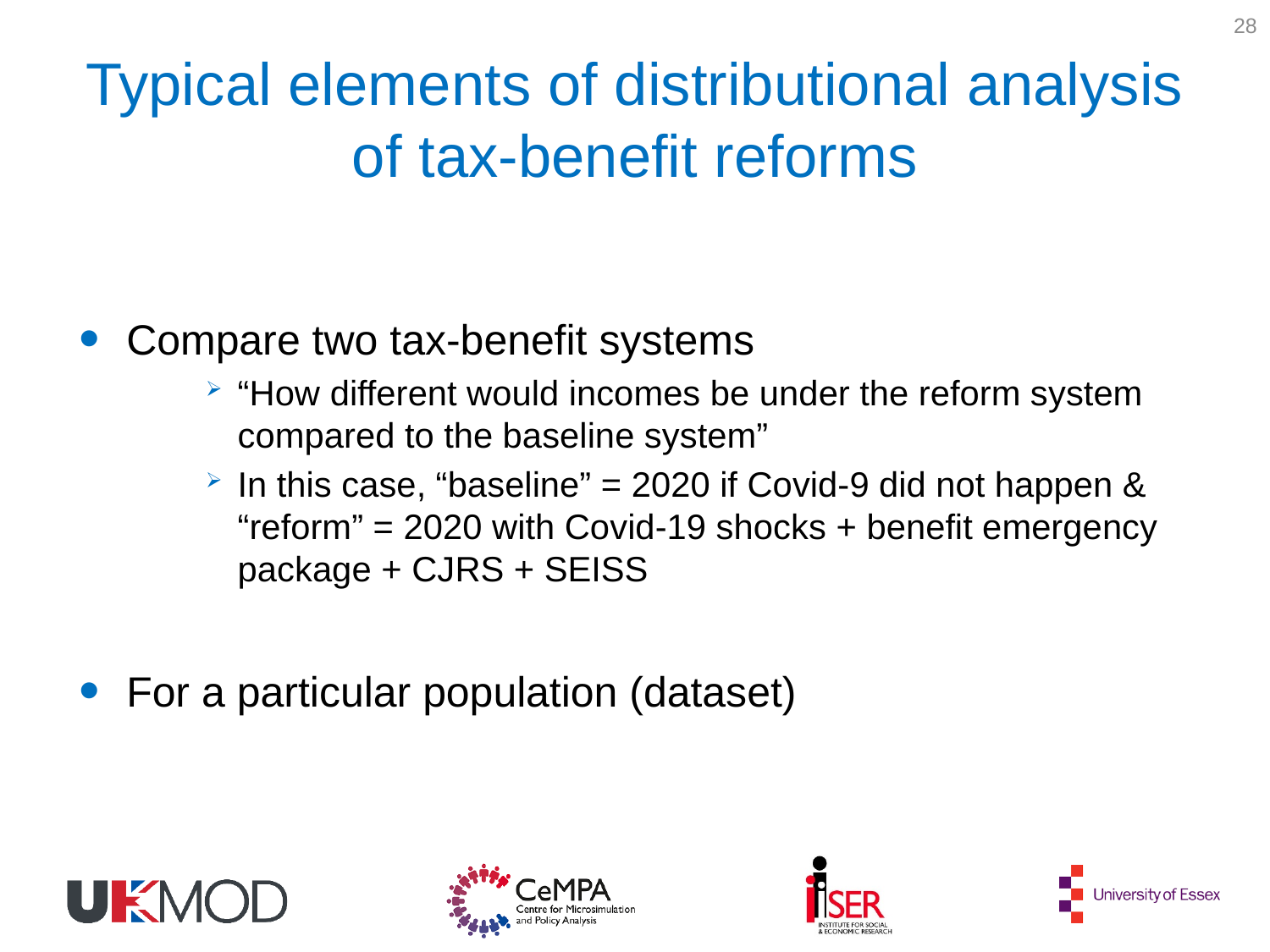

28
# Typical elements of distributional analysis of tax-benefit reforms
Compare two tax-benefit systems
“How different would incomes be under the reform system compared to the baseline system”
In this case, “baseline” = 2020 if Covid-9 did not happen & “reform” = 2020 with Covid-19 shocks + benefit emergency package + CJRS + SEISS

For a particular population (dataset)